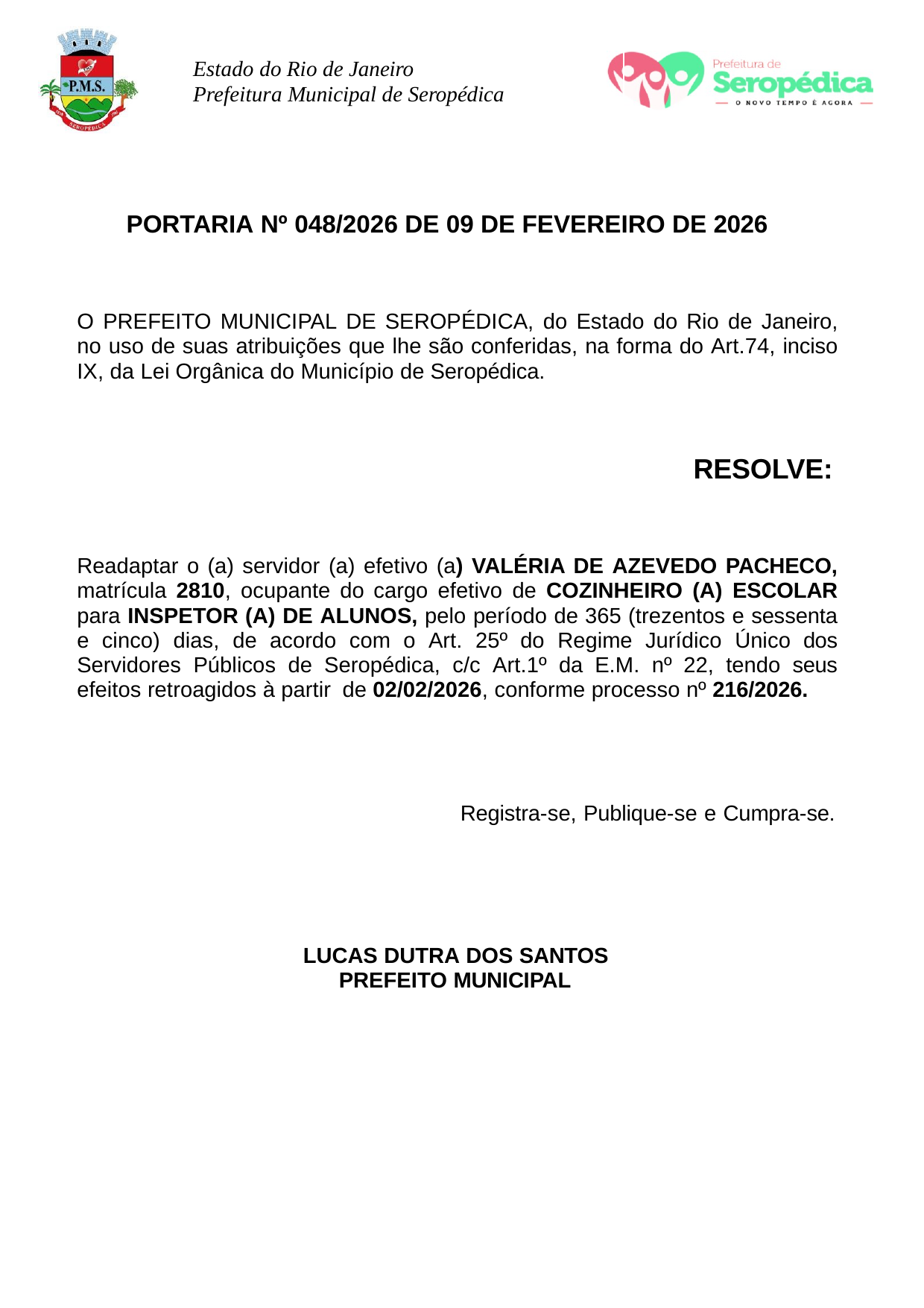

Estado do Rio de Janeiro Prefeitura Municipal de Seropédica
PORTARIA Nº 048/2026 DE 09 DE FEVEREIRO DE 2026
O PREFEITO MUNICIPAL DE SEROPÉDICA, do Estado do Rio de Janeiro, no uso de suas atribuições que lhe são conferidas, na forma do Art.74, inciso IX, da Lei Orgânica do Município de Seropédica.
RESOLVE:
Readaptar o (a) servidor (a) efetivo (a) VALÉRIA DE AZEVEDO PACHECO, matrícula 2810, ocupante do cargo efetivo de COZINHEIRO (A) ESCOLAR para INSPETOR (A) DE ALUNOS, pelo período de 365 (trezentos e sessenta e cinco) dias, de acordo com o Art. 25º do Regime Jurídico Único dos Servidores Públicos de Seropédica, c/c Art.1º da E.M. nº 22, tendo seus efeitos retroagidos à partir de 02/02/2026, conforme processo nº 216/2026.
Registra-se, Publique-se e Cumpra-se.
LUCAS DUTRA DOS SANTOS PREFEITO MUNICIPAL